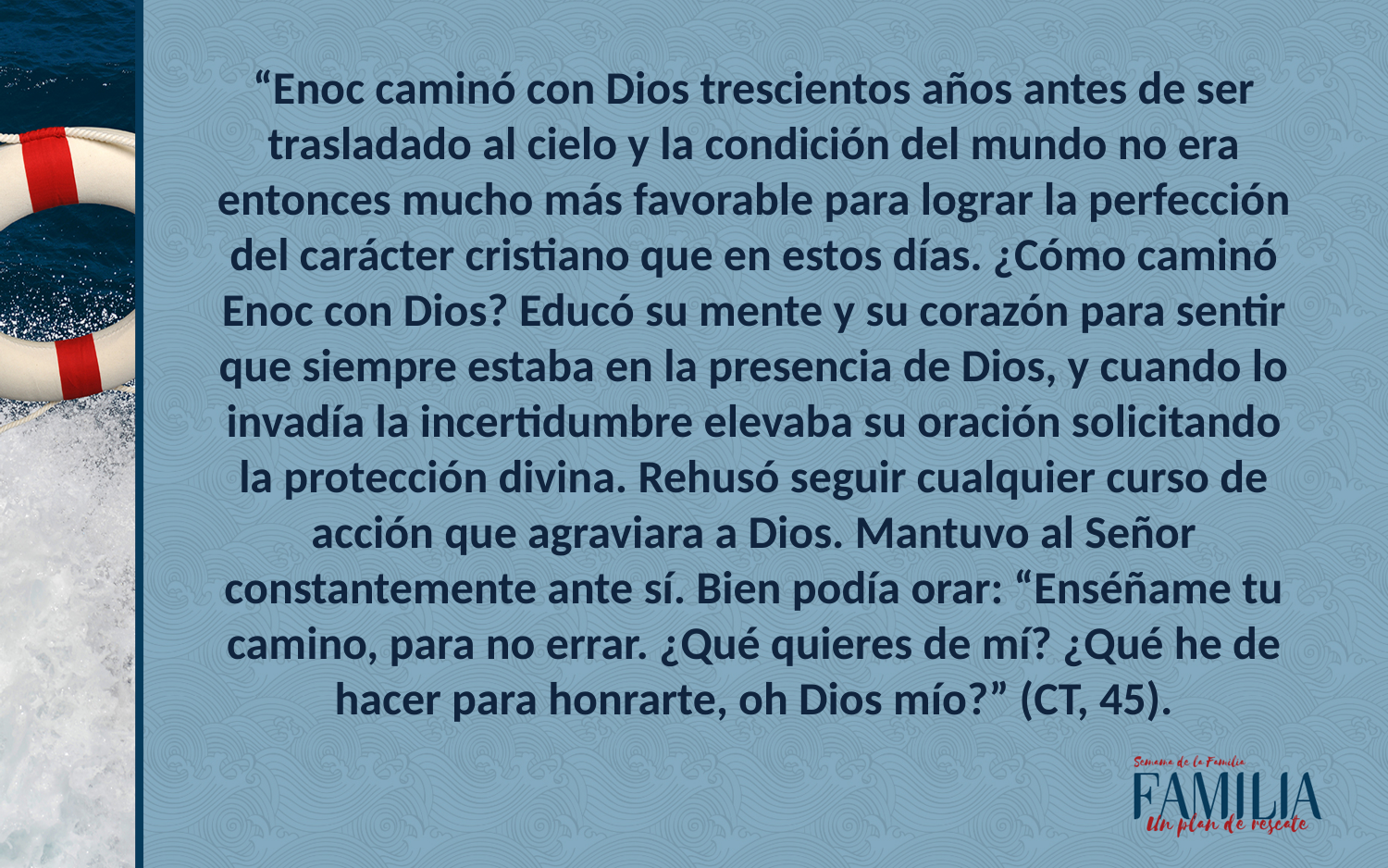

“Enoc caminó con Dios trescientos años antes de ser trasladado al cielo y la condición del mundo no era entonces mucho más favorable para lograr la perfección del carácter cristiano que en estos días. ¿Cómo caminó Enoc con Dios? Educó su mente y su corazón para sentir que siempre estaba en la presencia de Dios, y cuando lo invadía la incertidumbre elevaba su oración solicitando la protección divina. Rehusó seguir cualquier curso de acción que agraviara a Dios. Mantuvo al Señor constantemente ante sí. Bien podía orar: “Enséñame tu camino, para no errar. ¿Qué quieres de mí? ¿Qué he de hacer para honrarte, oh Dios mío?” (CT, 45).